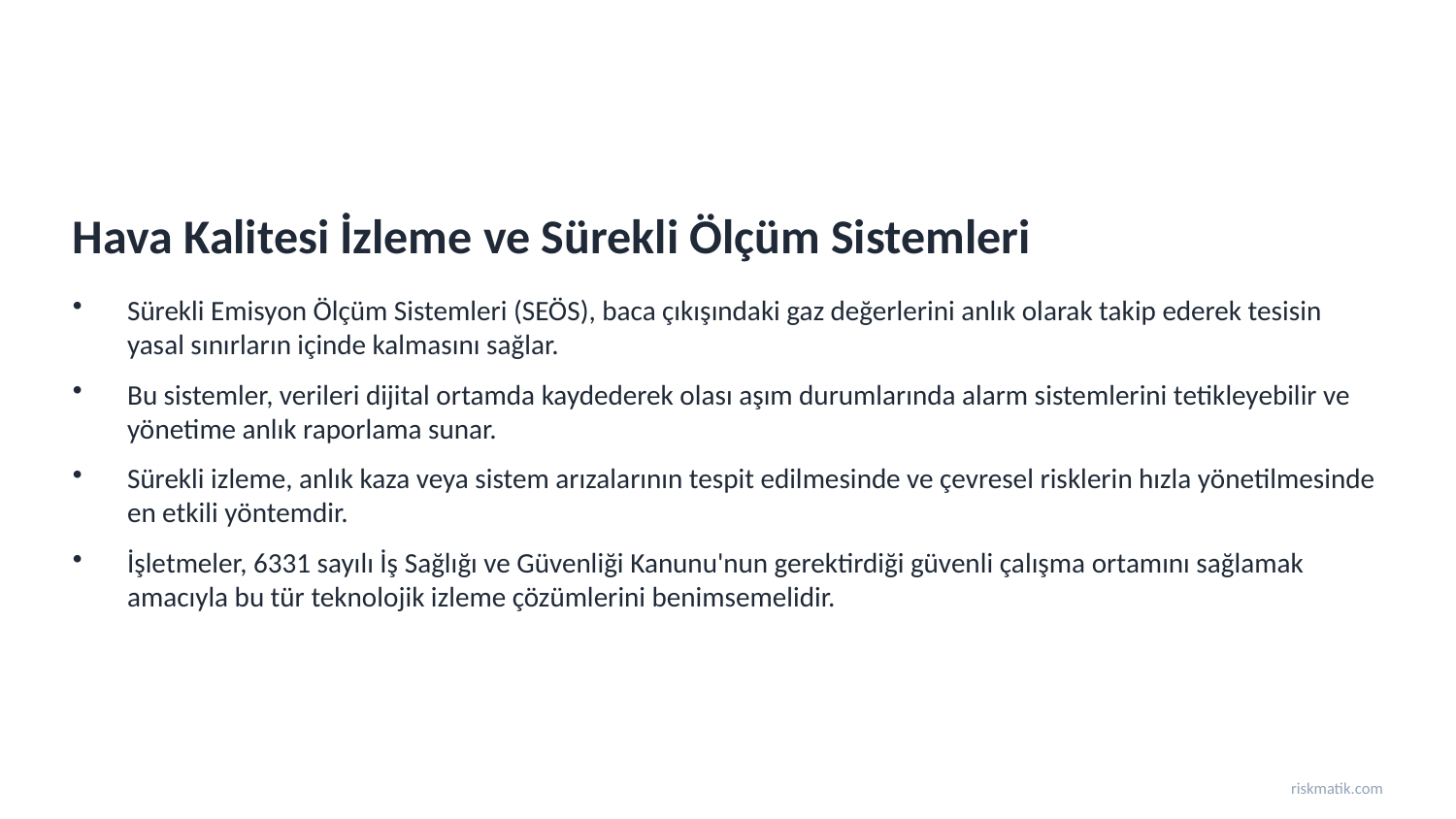

Hava Kalitesi İzleme ve Sürekli Ölçüm Sistemleri
Sürekli Emisyon Ölçüm Sistemleri (SEÖS), baca çıkışındaki gaz değerlerini anlık olarak takip ederek tesisin yasal sınırların içinde kalmasını sağlar.
Bu sistemler, verileri dijital ortamda kaydederek olası aşım durumlarında alarm sistemlerini tetikleyebilir ve yönetime anlık raporlama sunar.
Sürekli izleme, anlık kaza veya sistem arızalarının tespit edilmesinde ve çevresel risklerin hızla yönetilmesinde en etkili yöntemdir.
İşletmeler, 6331 sayılı İş Sağlığı ve Güvenliği Kanunu'nun gerektirdiği güvenli çalışma ortamını sağlamak amacıyla bu tür teknolojik izleme çözümlerini benimsemelidir.
riskmatik.com